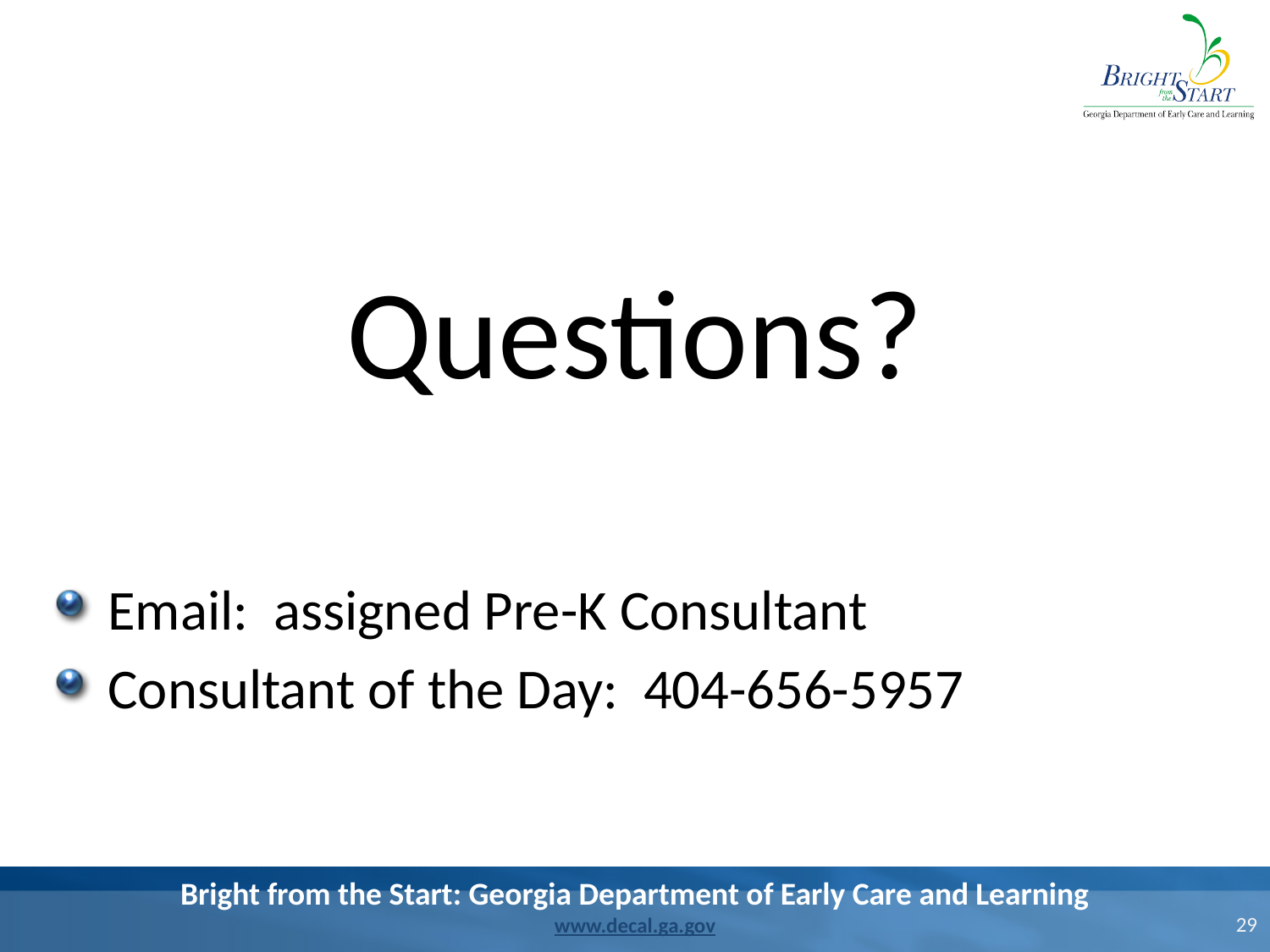

#

Questions?

Email:  assigned Pre-K Consultant
Consultant of the Day:  404-656-5957